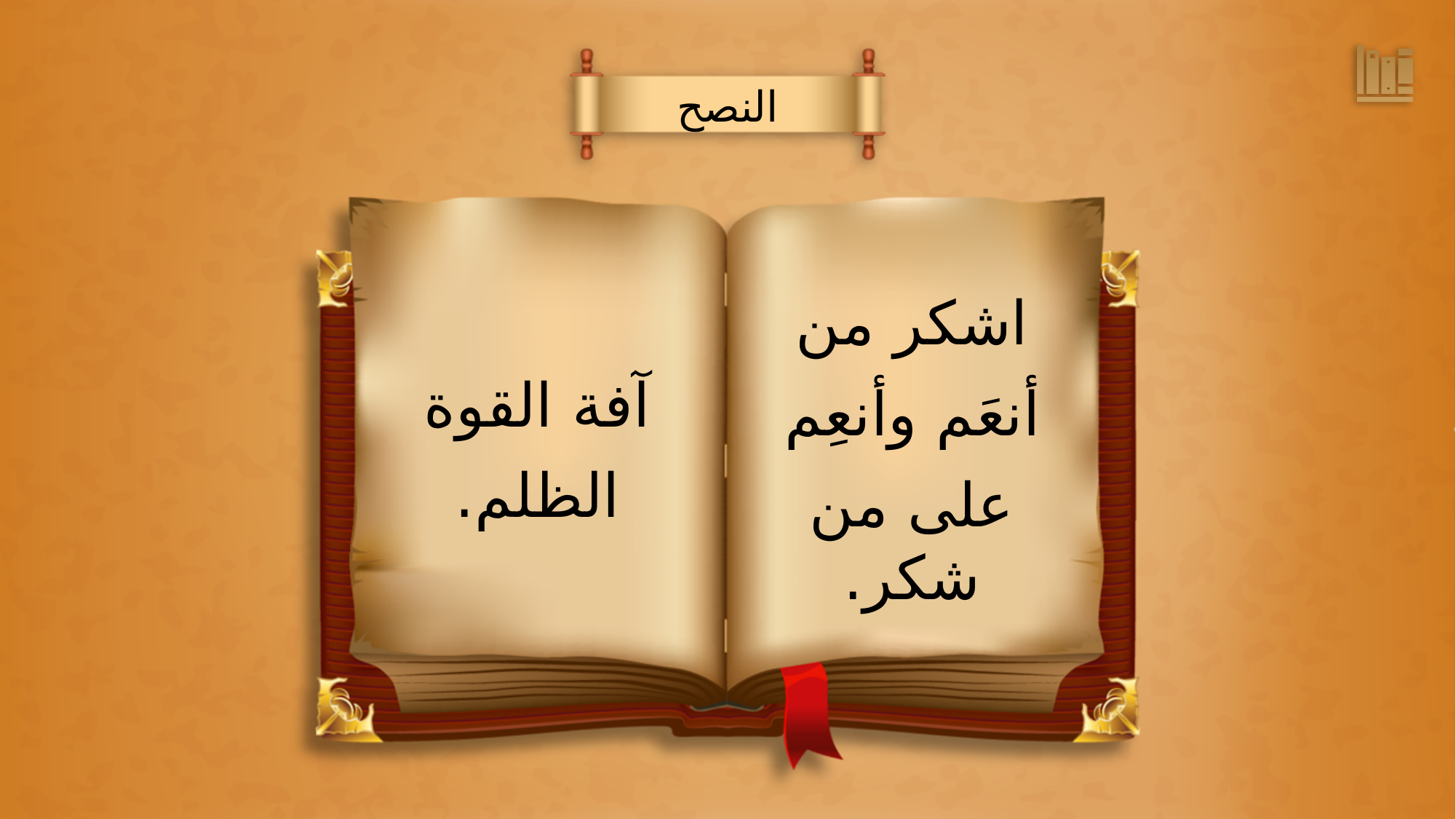

النصح
اشكر من
أنعَم وأنعِم
على من شكر.
آفة القوة
الظلم.